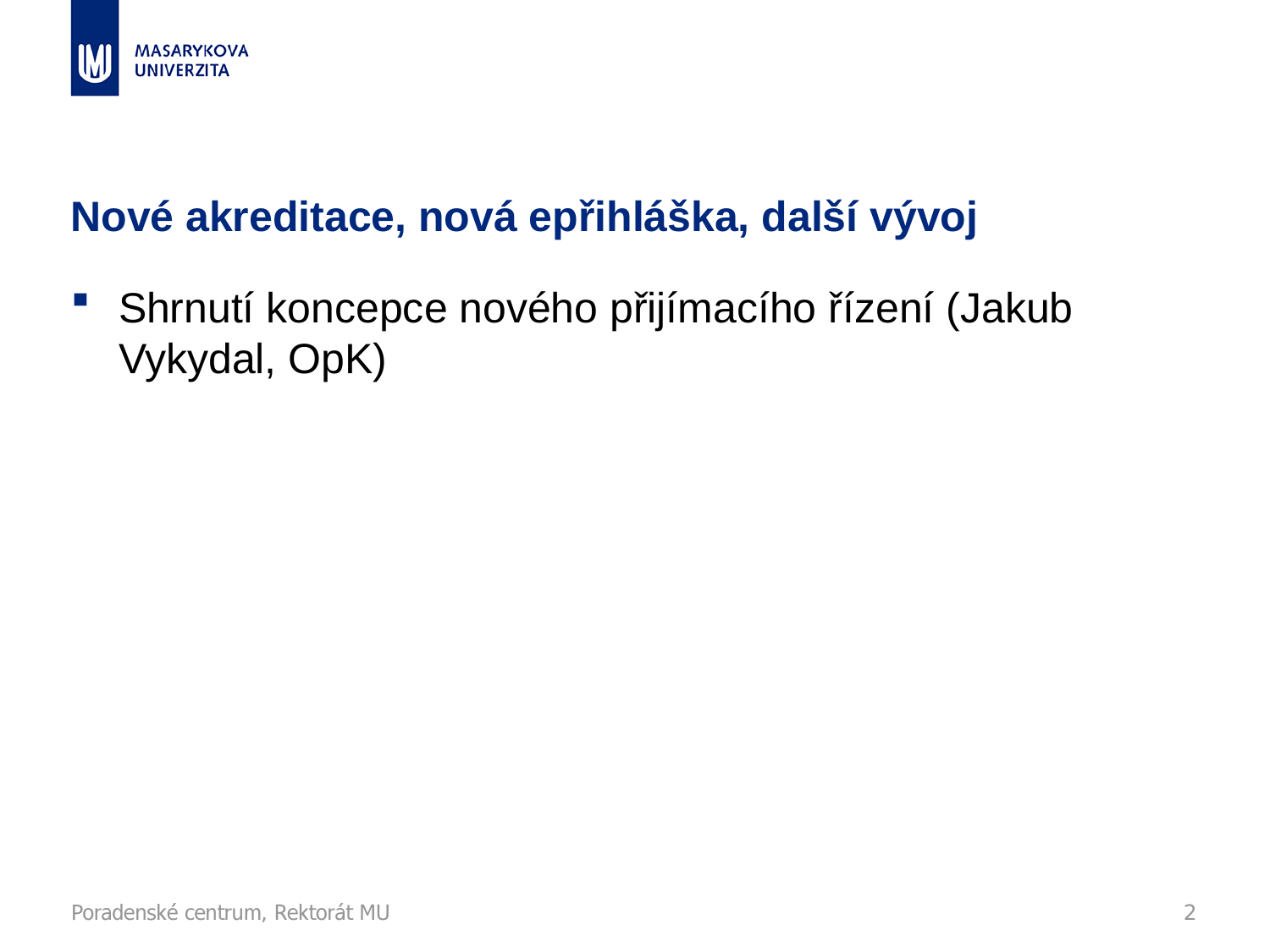

# Nové akreditace, nová epřihláška, další vývoj
Shrnutí koncepce nového přijímacího řízení (Jakub Vykydal, OpK)

Poradenské centrum, Rektorát MU
2